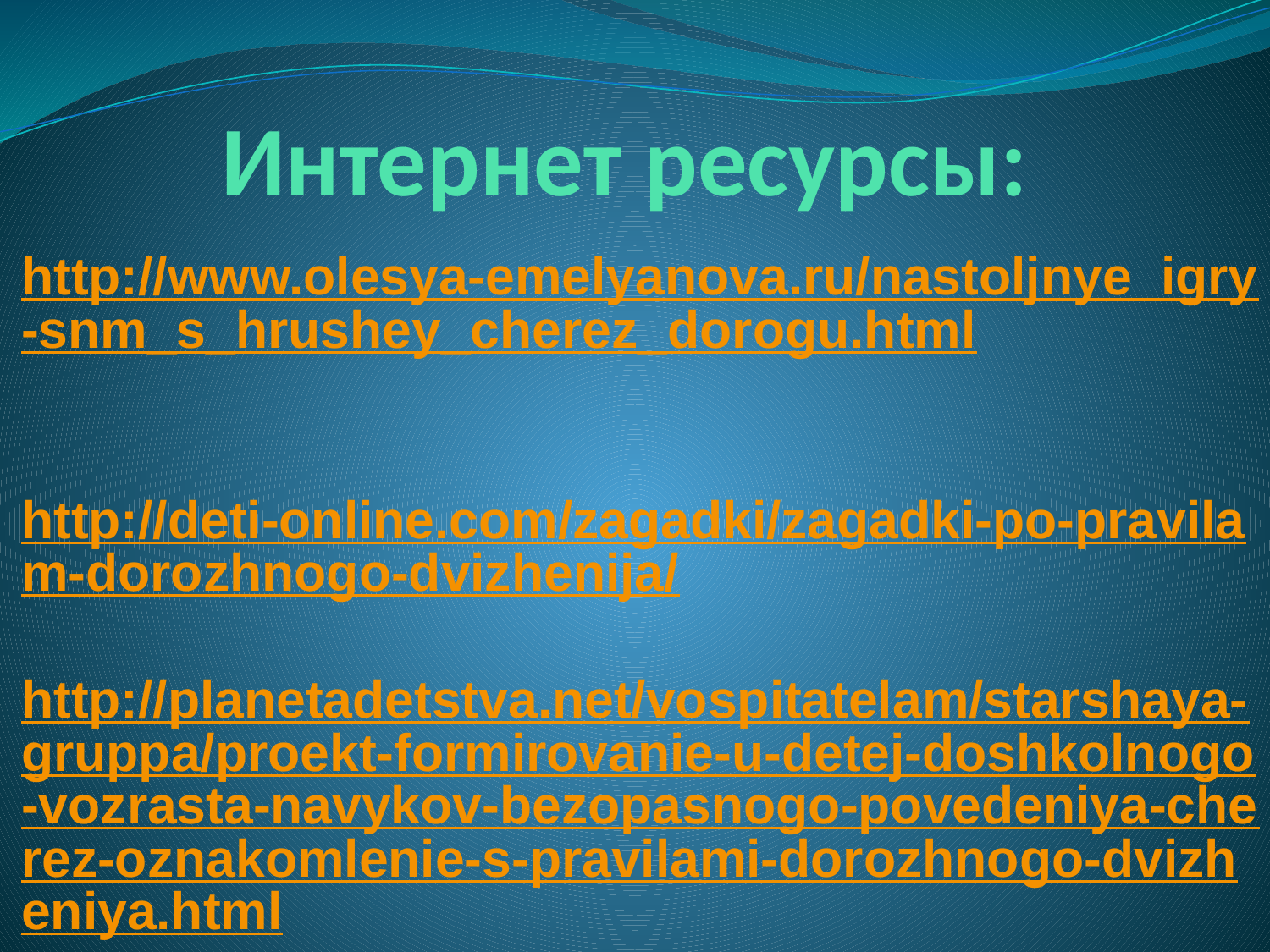

# Интернет ресурсы:
http://www.olesya-emelyanova.ru/nastoljnye_igry-snm_s_hrushey_cherez_dorogu.html

http://deti-online.com/zagadki/zagadki-po-pravilam-dorozhnogo-dvizhenija/

http://planetadetstva.net/vospitatelam/starshaya-gruppa/proekt-formirovanie-u-detej-doshkolnogo-vozrasta-navykov-bezopasnogo-povedeniya-cherez-oznakomlenie-s-pravilami-dorozhnogo-dvizheniya.html

http://avtoline-nsk.ru/modules.php?name=Content&pa=showpage&pid=55